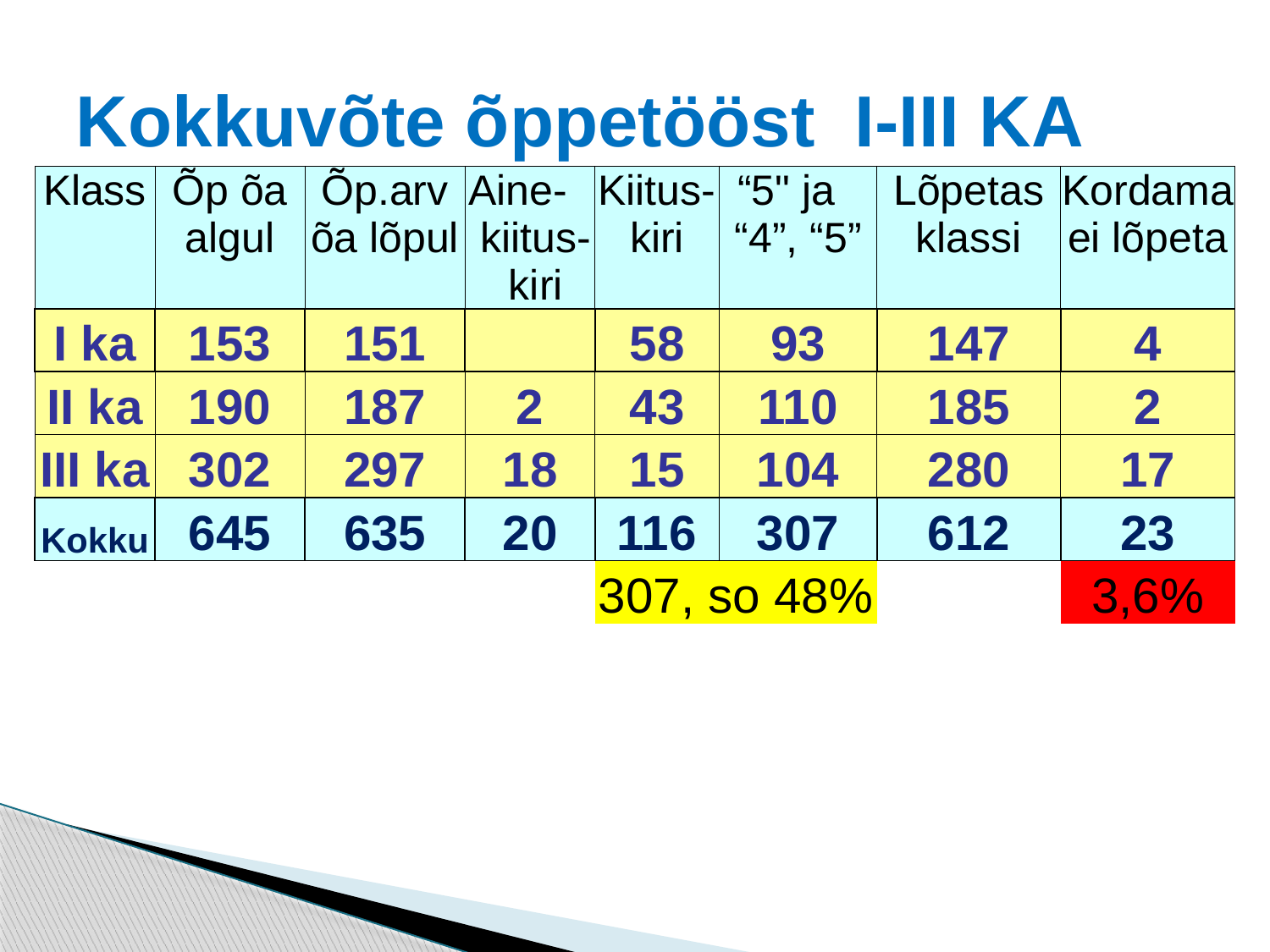

# Kokkuvõte õppetööst  I-III KA
| Klass | Õp õa algul | Õp.arv õa lõpul | Aine- kiitus- kiri | Kiitus-kiri | “5" ja “4”, “5” | Lõpetas klassi | Kordamaei lõpeta |
| --- | --- | --- | --- | --- | --- | --- | --- |
| I ka | 153 | 151 |  | 58 | 93 | 147 | 4 |
| II ka | 190 | 187 | 2 | 43 | 110 | 185 | 2 |
| III ka | 302 | 297 | 18 | 15 | 104 | 280 | 17 |
| Kokku | 645 | 635 | 20 | 116 | 307 | 612 | 23 |
|  |  |  |  | 307, so 48% |  |  | 3,6% |